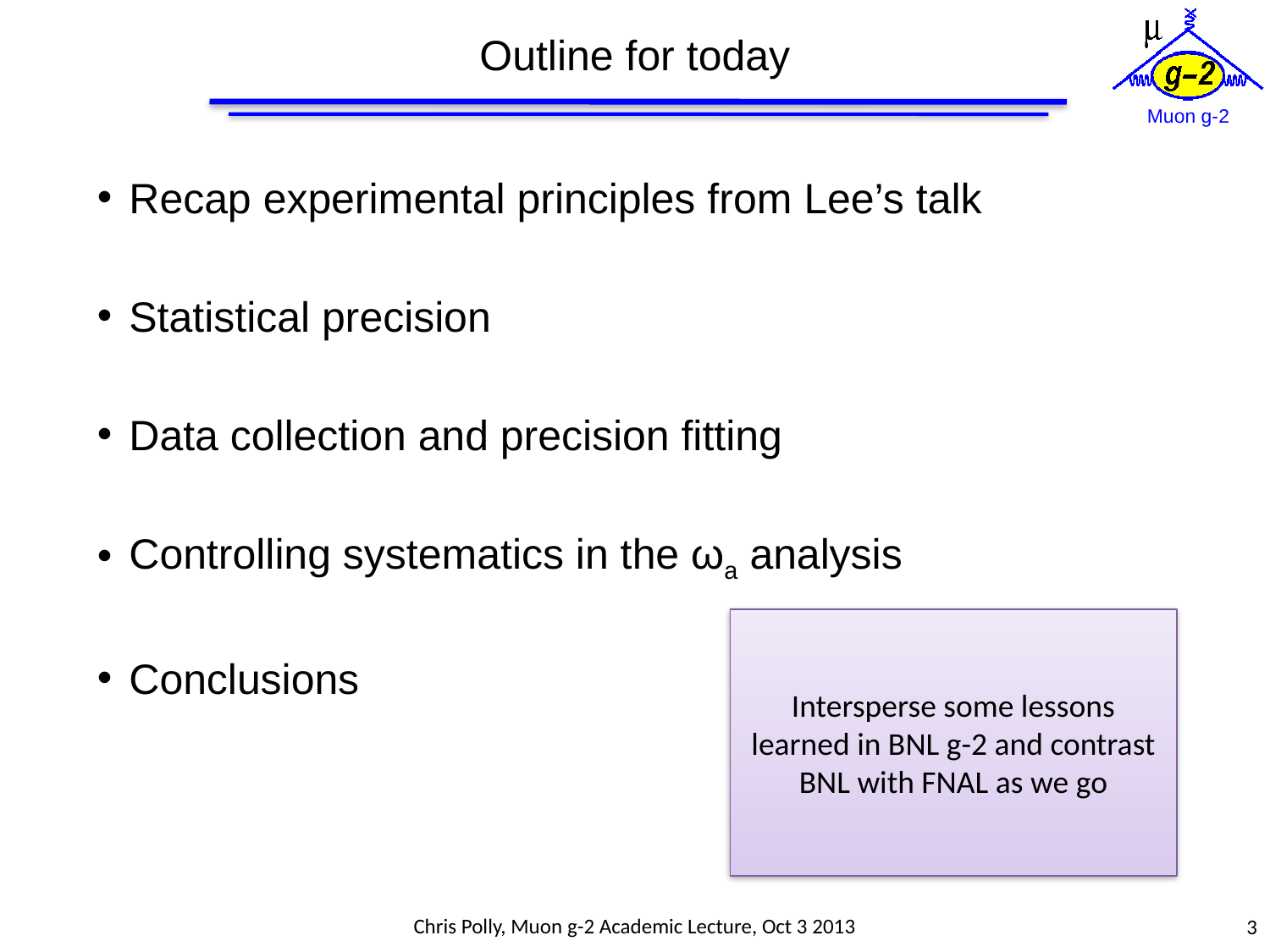

# Outline for today
Recap experimental principles from Lee’s talk

Statistical precision

Data collection and precision fitting

Controlling systematics in the ωa analysis

Conclusions
Intersperse some lessons learned in BNL g-2 and contrast BNL with FNAL as we go
Chris Polly, Muon g-2 Academic Lecture, Oct 3 2013
3